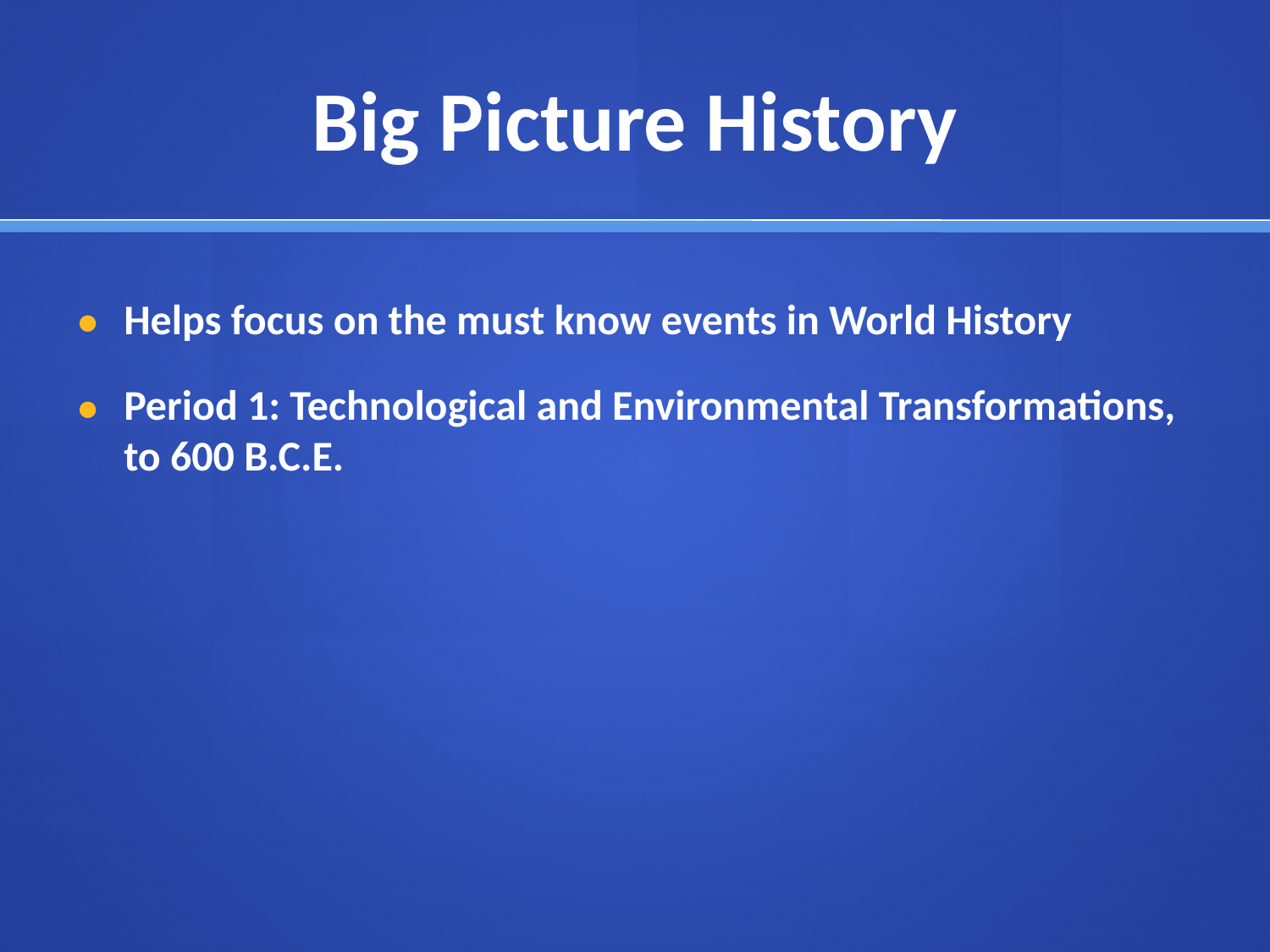

# Big Picture History
Helps focus on the must know events in World History
Period 1: Technological and Environmental Transformations, to 600 B.C.E.